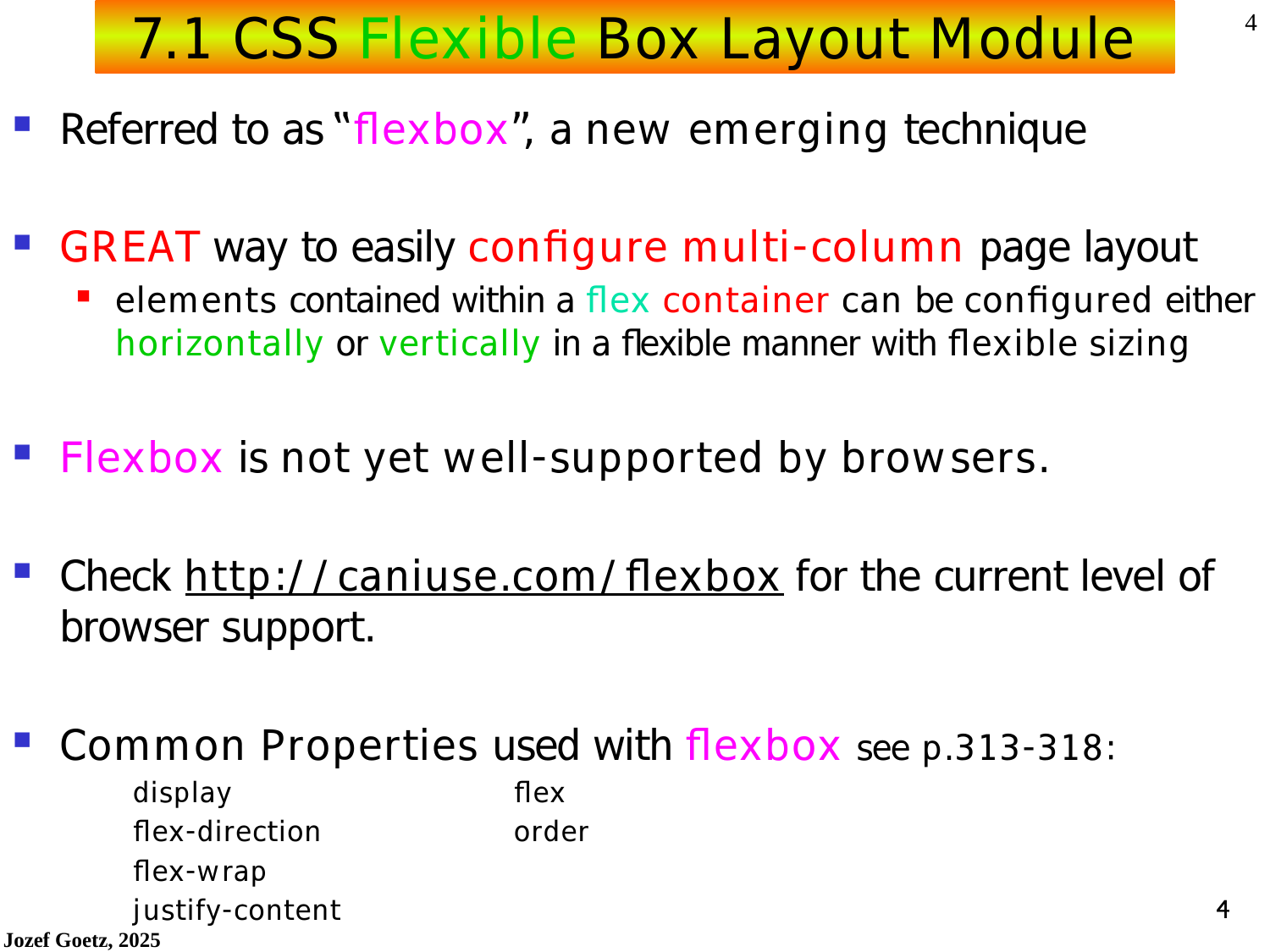

# 7.1 CSS Flexible Box Layout Module
Referred to as “flexbox”, a new emerging technique

GREAT way to easily configure multi-column page layout
elements contained within a flex container can be configured either horizontally or vertically in a flexible manner with flexible sizing

Flexbox is not yet well-supported by browsers.

Check http://caniuse.com/flexbox for the current level of browser support.

Common Properties used with flexbox see p.313-318:
display			flex
flex-direction		order
flex-wrap
justify-content
4